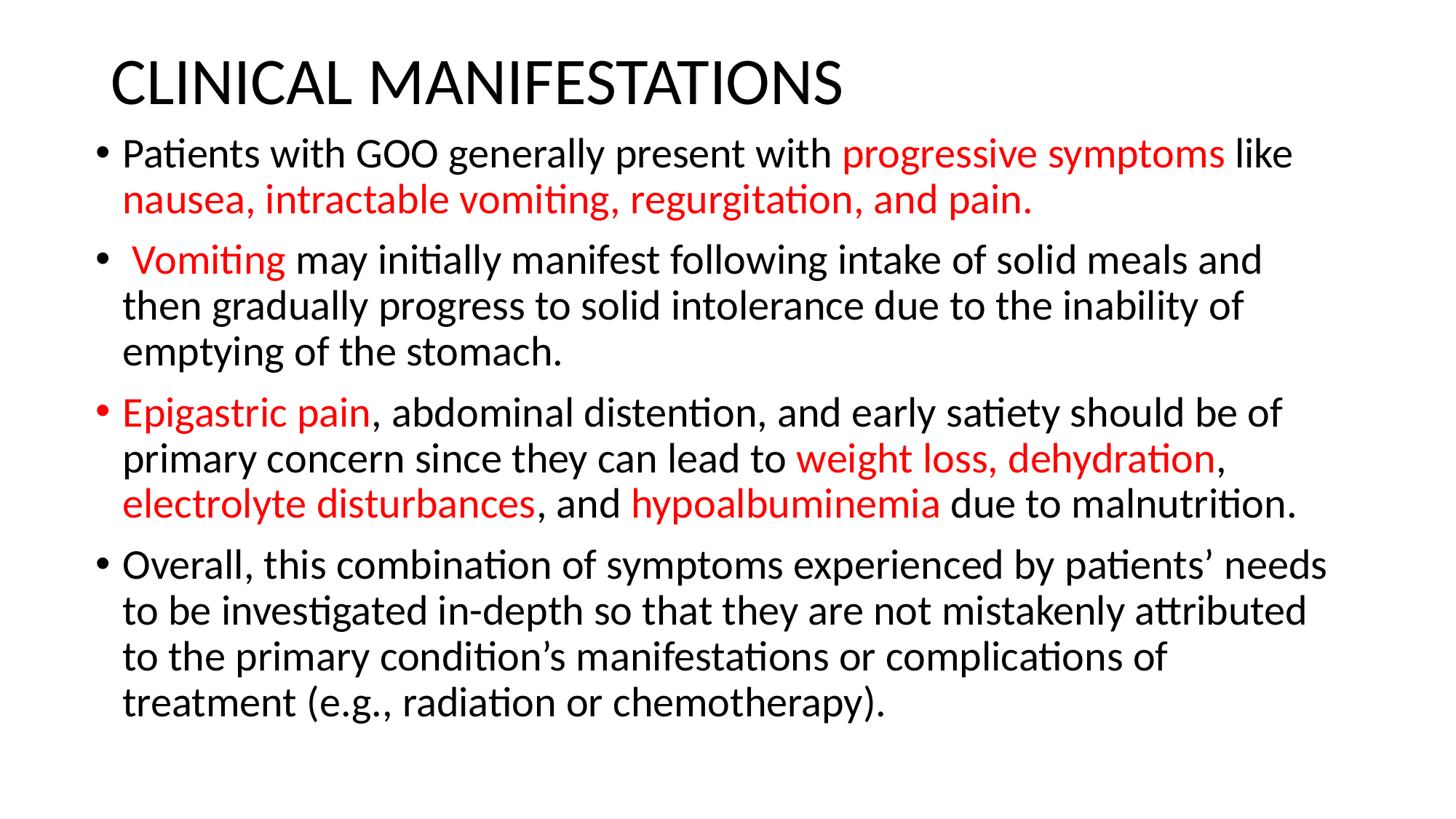

# CLINICAL MANIFESTATIONS
Patients with GOO generally present with progressive symptoms like nausea, intractable vomiting, regurgitation, and pain.
 Vomiting may initially manifest following intake of solid meals and then gradually progress to solid intolerance due to the inability of emptying of the stomach.
Epigastric pain, abdominal distention, and early satiety should be of primary concern since they can lead to weight loss, dehydration, electrolyte disturbances, and hypoalbuminemia due to malnutrition.
Overall, this combination of symptoms experienced by patients’ needs to be investigated in-depth so that they are not mistakenly attributed to the primary condition’s manifestations or complications of treatment (e.g., radiation or chemotherapy).